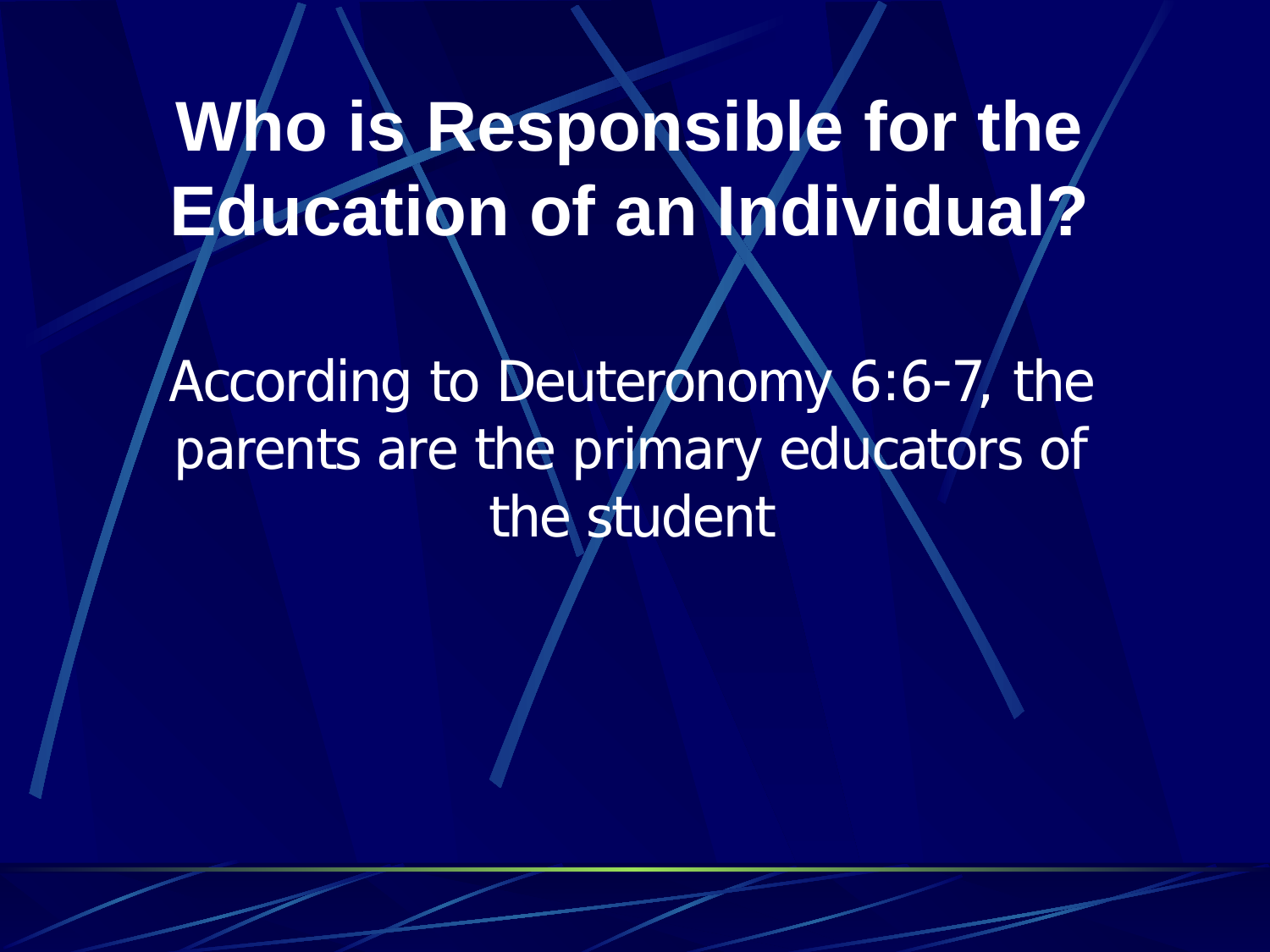

# Who is Responsible for the Education of an Individual?
	According to Deuteronomy 6:6-7, the parents are the primary educators of the student